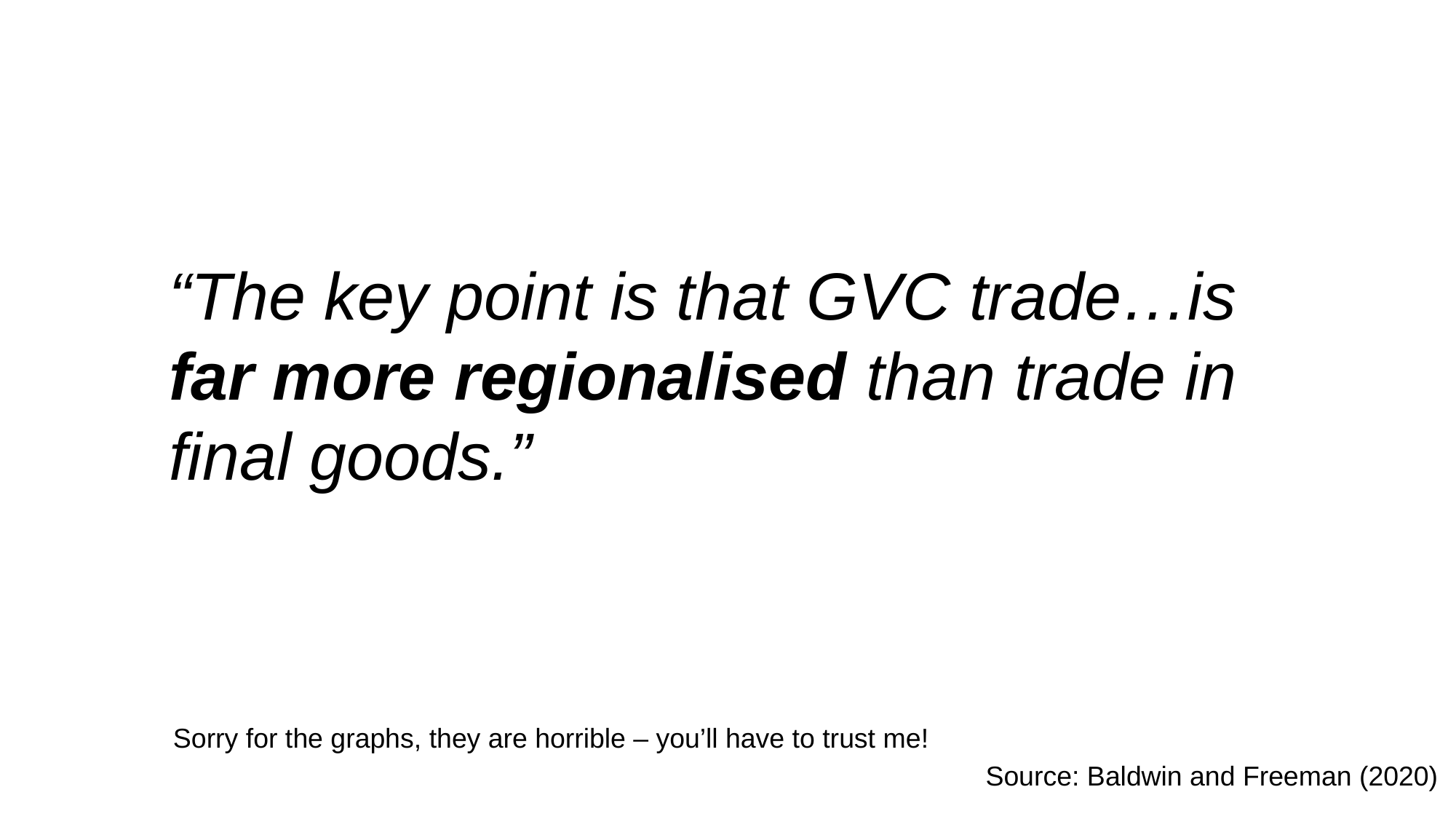

“The key point is that GVC trade…is far more regionalised than trade in final goods.”
Sorry for the graphs, they are horrible – you’ll have to trust me!
Source: Baldwin and Freeman (2020)